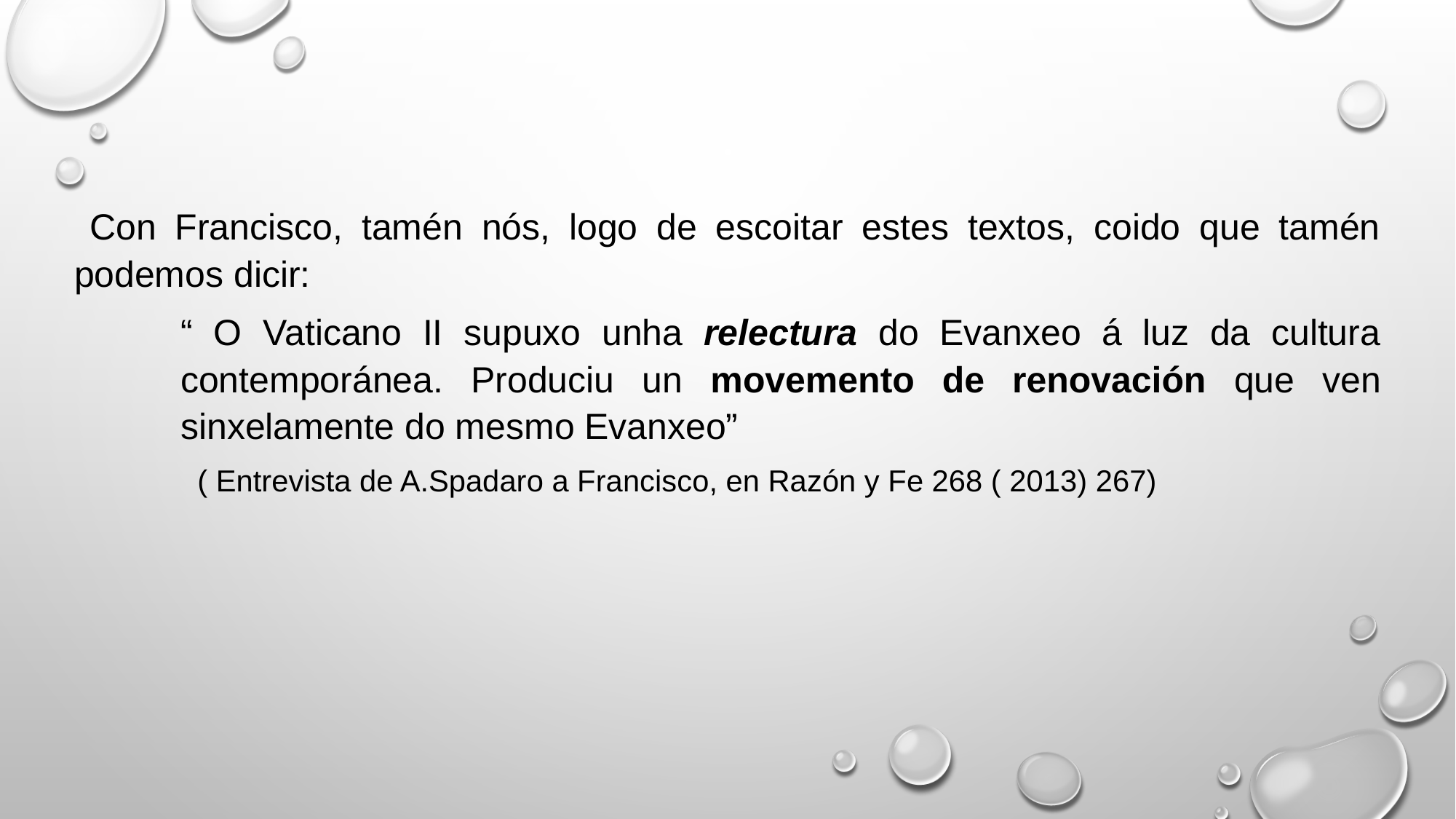

Con Francisco, tamén nós, logo de escoitar estes textos, coido que tamén podemos dicir:
“ O Vaticano II supuxo unha relectura do Evanxeo á luz da cultura contemporánea. Produciu un movemento de renovación que ven sinxelamente do mesmo Evanxeo”
  ( Entrevista de A.Spadaro a Francisco, en Razón y Fe 268 ( 2013) 267)